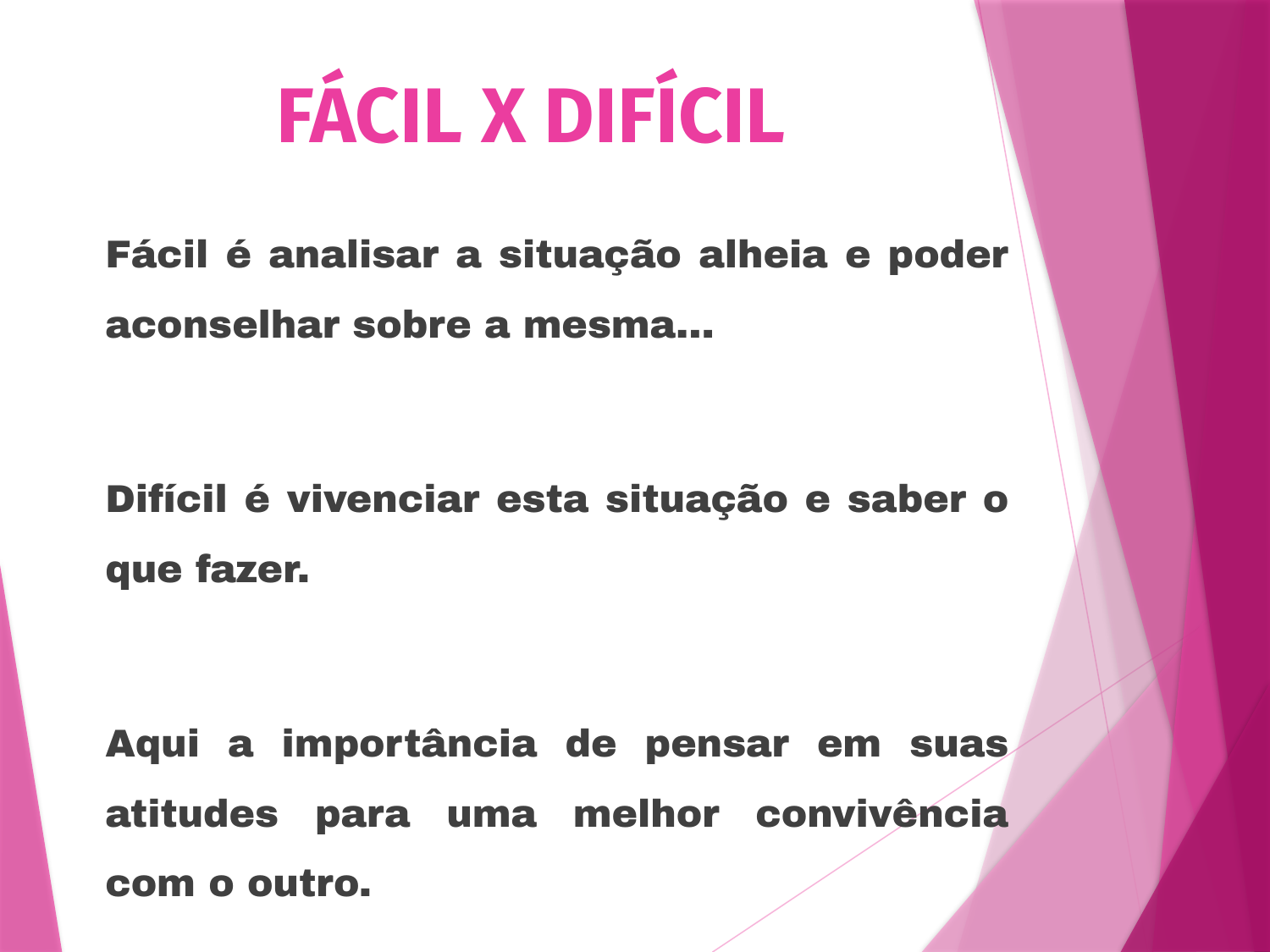

# FÁCIL X DIFÍCIL
	Fácil é analisar a situação alheia e poder aconselhar sobre a mesma...

	Difícil é vivenciar esta situação e saber o que fazer.

	Aqui a importância de pensar em suas atitudes para uma melhor convivência com o outro.